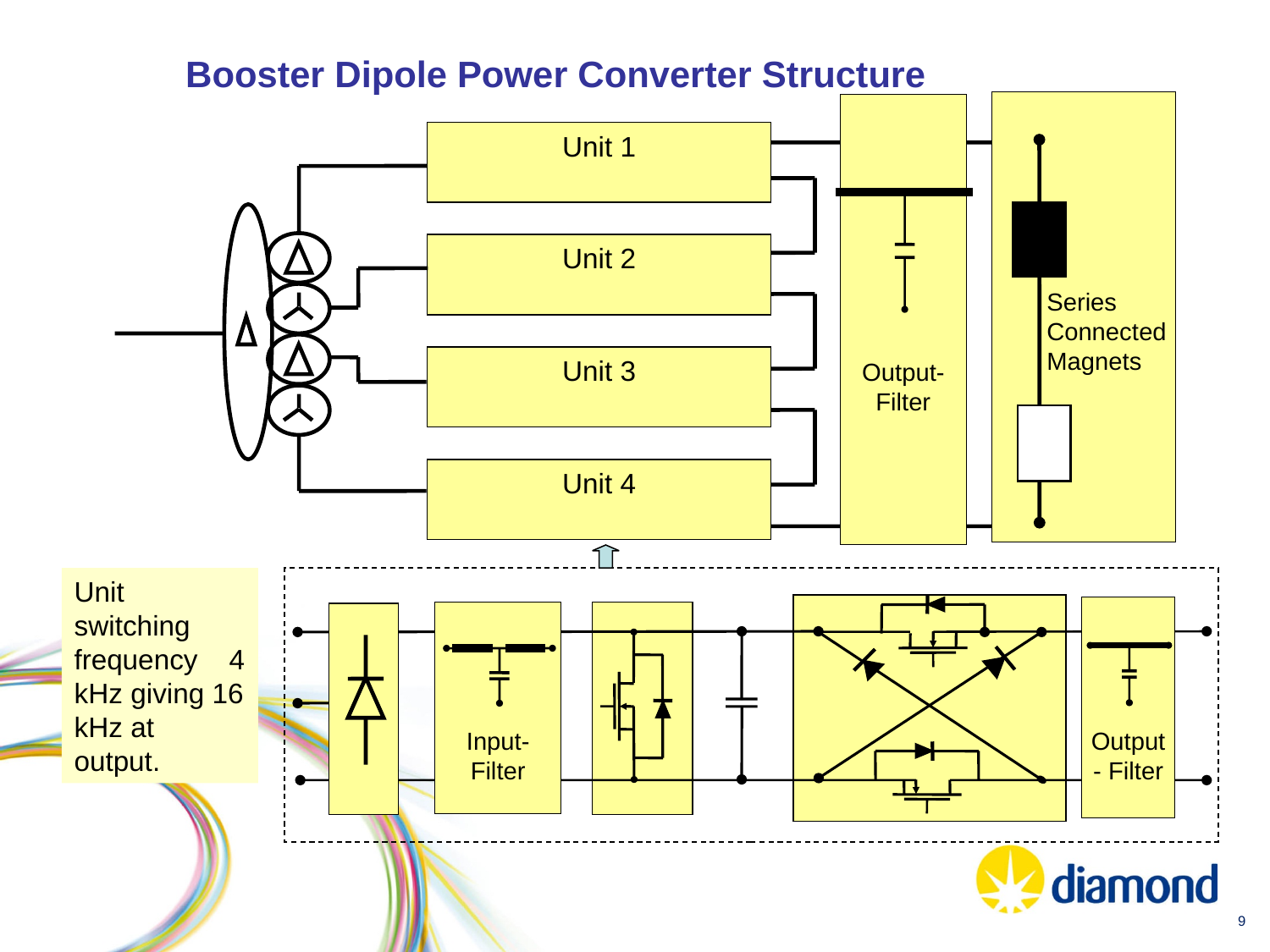

Booster Dipole Power Converter Structure

Series Connected Magnets

Output- Filter
Unit 1

Unit 2

Unit 3

Unit 4

Unit switching frequency    4 kHz giving 16 kHz at output.

Output- Filter

Input- Filter

9